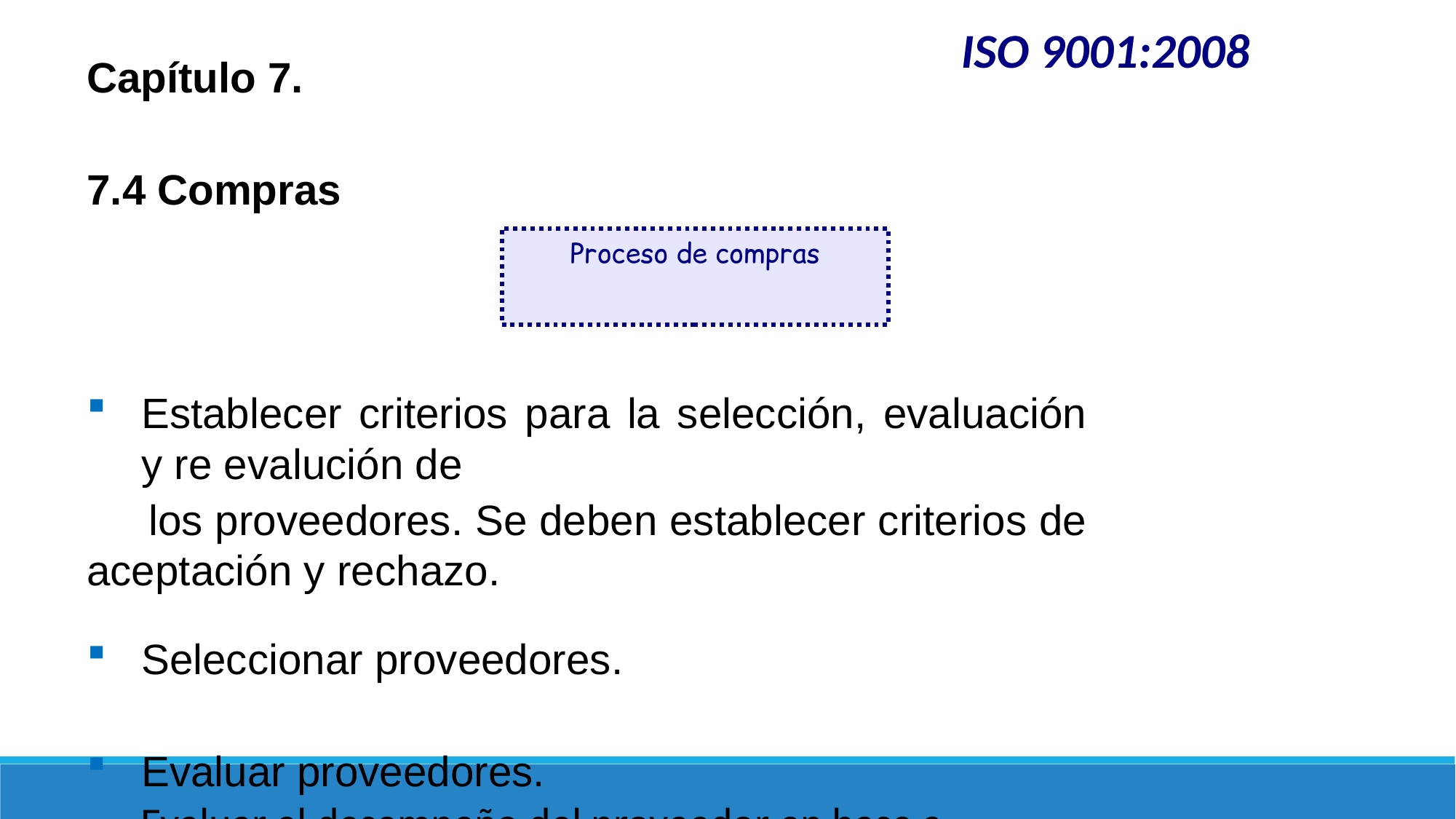

ISO 9001:2008
Capítulo 7.

7.4 Compras

Establecer criterios para la selección, evaluación y re evalución de
     los proveedores. Se deben establecer criterios de aceptación y rechazo.

Seleccionar proveedores.

Evaluar proveedores.
Evaluar el desempeño del proveedor en base a frecuencia establecida.

Proceso de compras